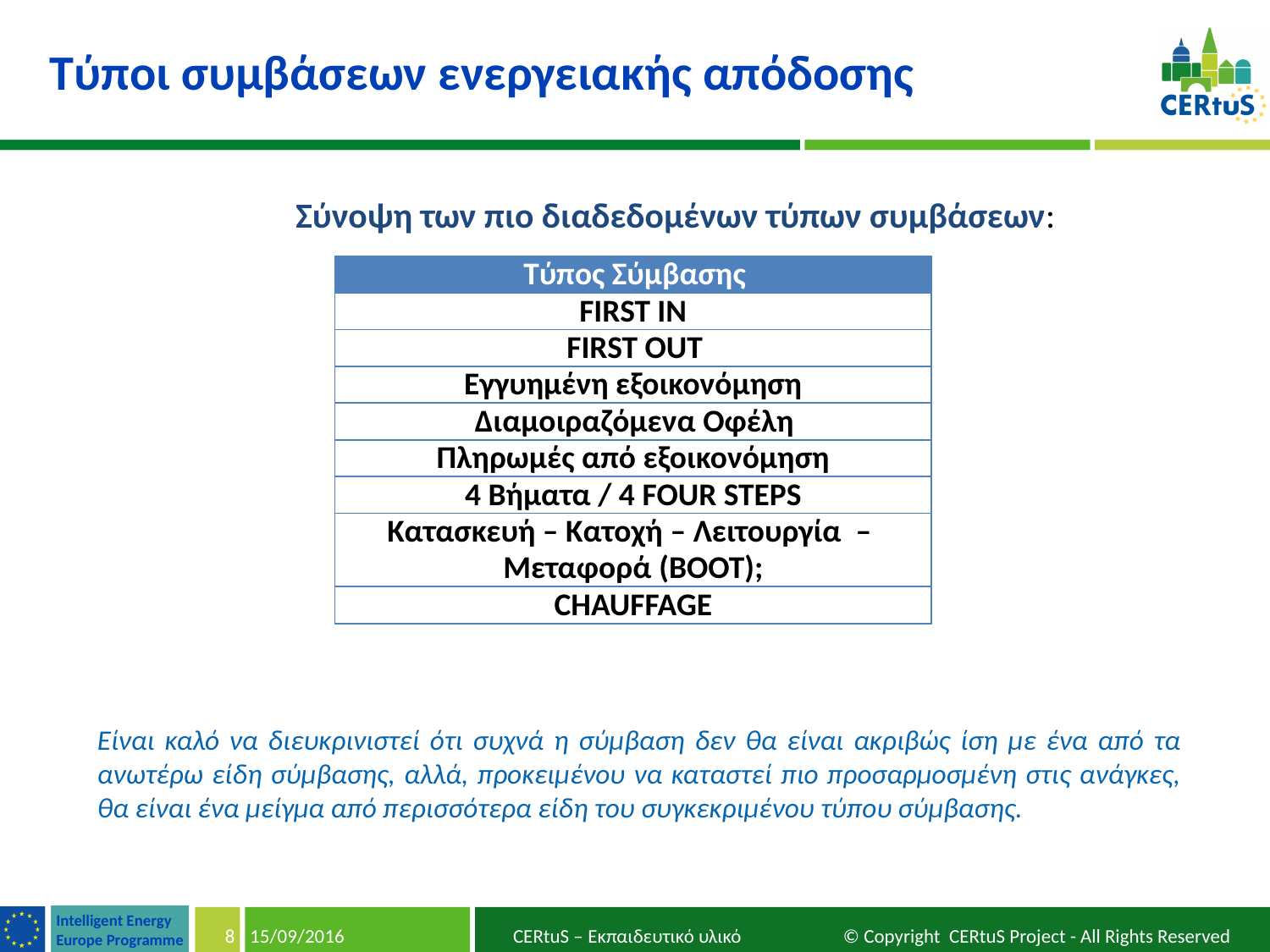

Τύποι συμβάσεων ενεργειακής απόδοσης
Σύνοψη των πιο διαδεδομένων τύπων συμβάσεων:
| Τύπος Σύμβασης |
| --- |
| FIRST IN |
| FIRST OUT |
| Εγγυημένη εξοικονόμηση |
| Διαμοιραζόμενα Οφέλη |
| Πληρωμές από εξοικονόμηση |
| 4 Βήματα / 4 FOUR STEPS |
| Κατασκευή – Κατοχή – Λειτουργία – Μεταφορά (BOOT); |
| CHAUFFAGE |
Είναι καλό να διευκρινιστεί ότι συχνά η σύμβαση δεν θα είναι ακριβώς ίση με ένα από τα ανωτέρω είδη σύμβασης, αλλά, προκειμένου να καταστεί πιο προσαρμοσμένη στις ανάγκες, θα είναι ένα μείγμα από περισσότερα είδη του συγκεκριμένου τύπου σύμβασης.
8
15/09/2016
CERtuS – Εκπαιδευτικό υλικό                       © Copyright  CERtuS Project - All Rights Reserved